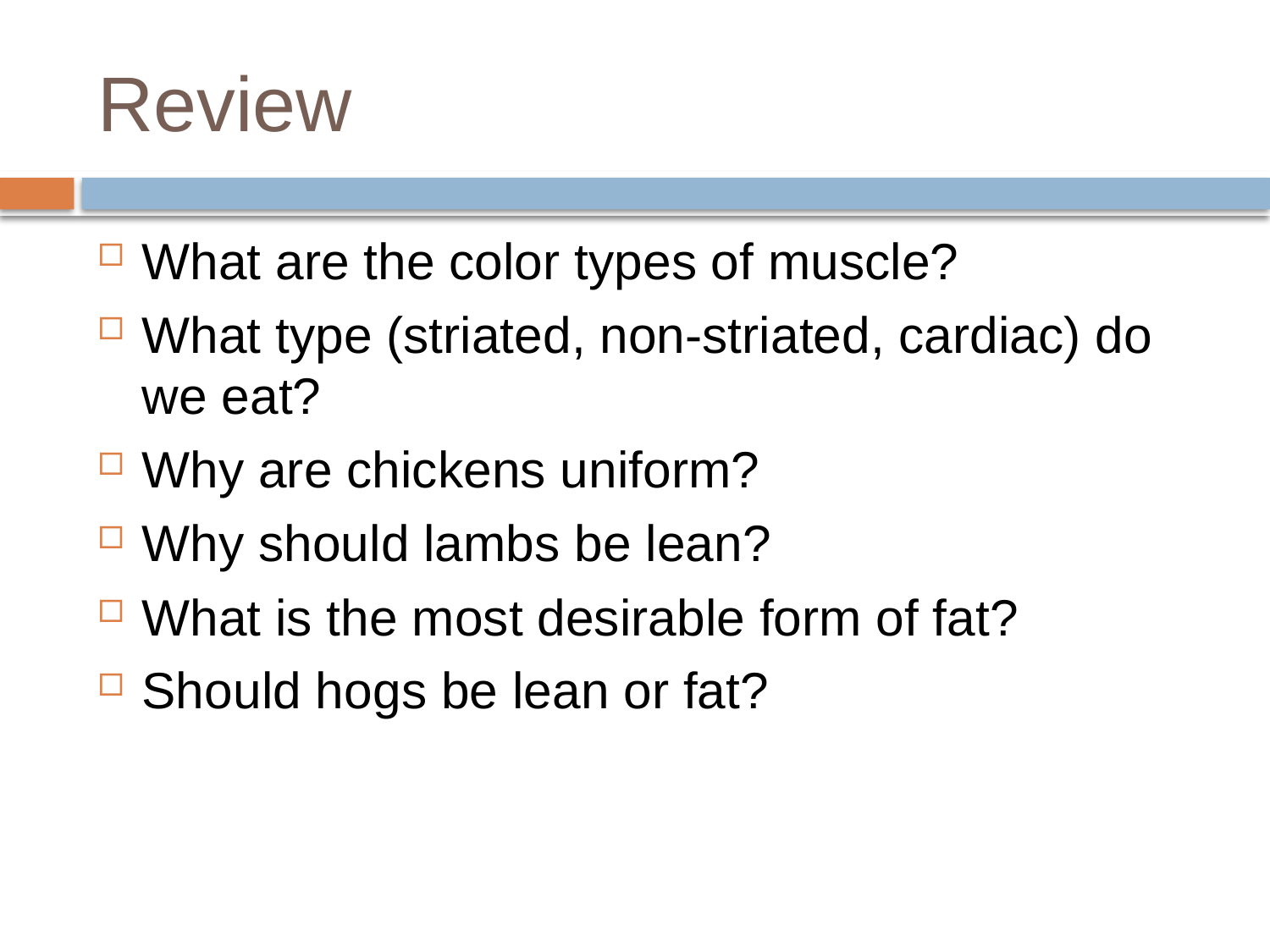

# Review
What are the color types of muscle?
What type (striated, non-striated, cardiac) do we eat?
Why are chickens uniform?
Why should lambs be lean?
What is the most desirable form of fat?
Should hogs be lean or fat?